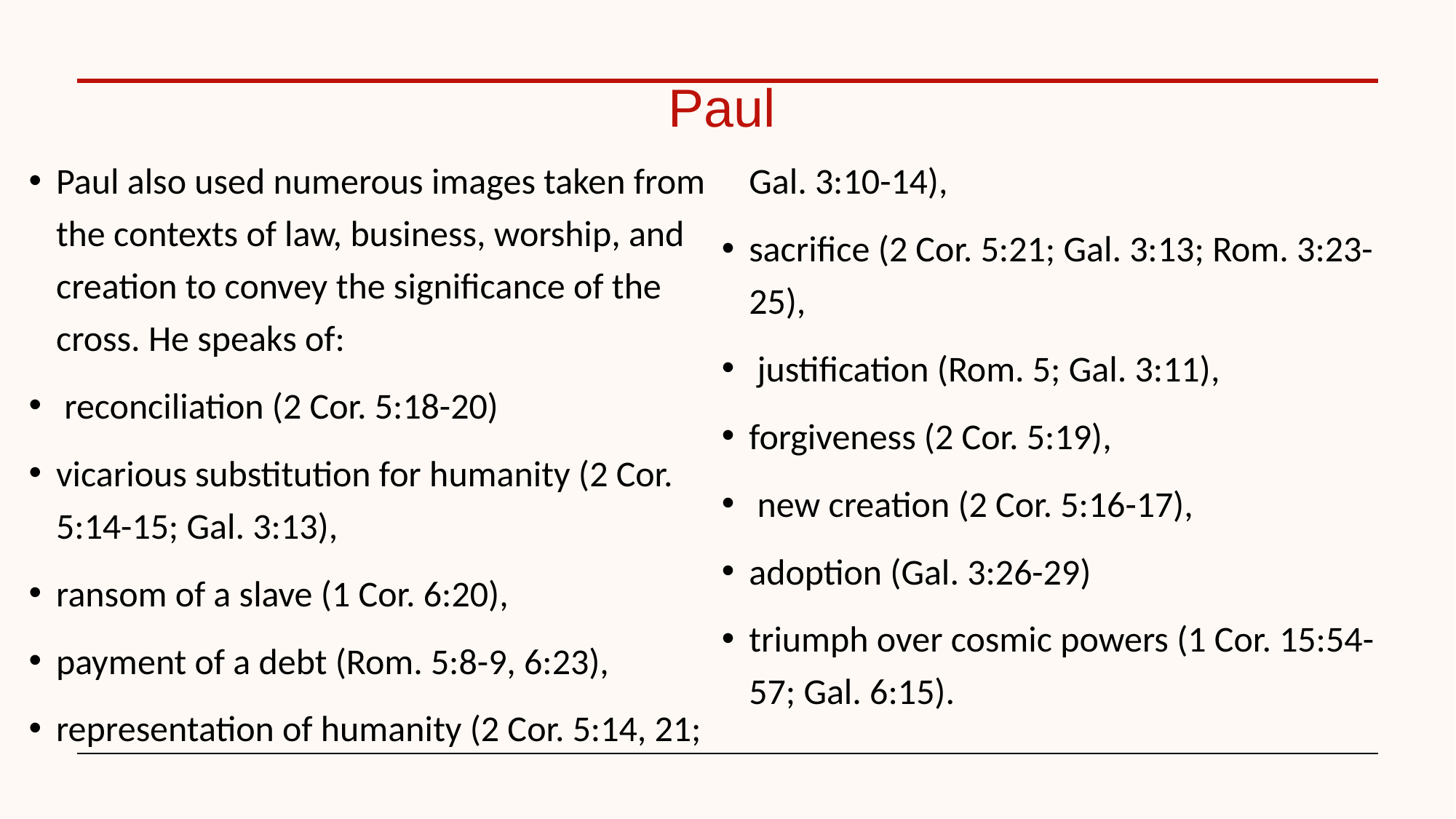

# Paul
Paul also used numerous images taken from the contexts of law, business, worship, and creation to convey the significance of the cross. He speaks of:
 reconciliation (2 Cor. 5:18-20)
vicarious substitution for humanity (2 Cor. 5:14-15; Gal. 3:13),
ransom of a slave (1 Cor. 6:20),
payment of a debt (Rom. 5:8-9, 6:23),
representation of humanity (2 Cor. 5:14, 21; Gal. 3:10-14),
sacrifice (2 Cor. 5:21; Gal. 3:13; Rom. 3:23-25),
 justification (Rom. 5; Gal. 3:11),
forgiveness (2 Cor. 5:19),
 new creation (2 Cor. 5:16-17),
adoption (Gal. 3:26-29)
triumph over cosmic powers (1 Cor. 15:54-57; Gal. 6:15).